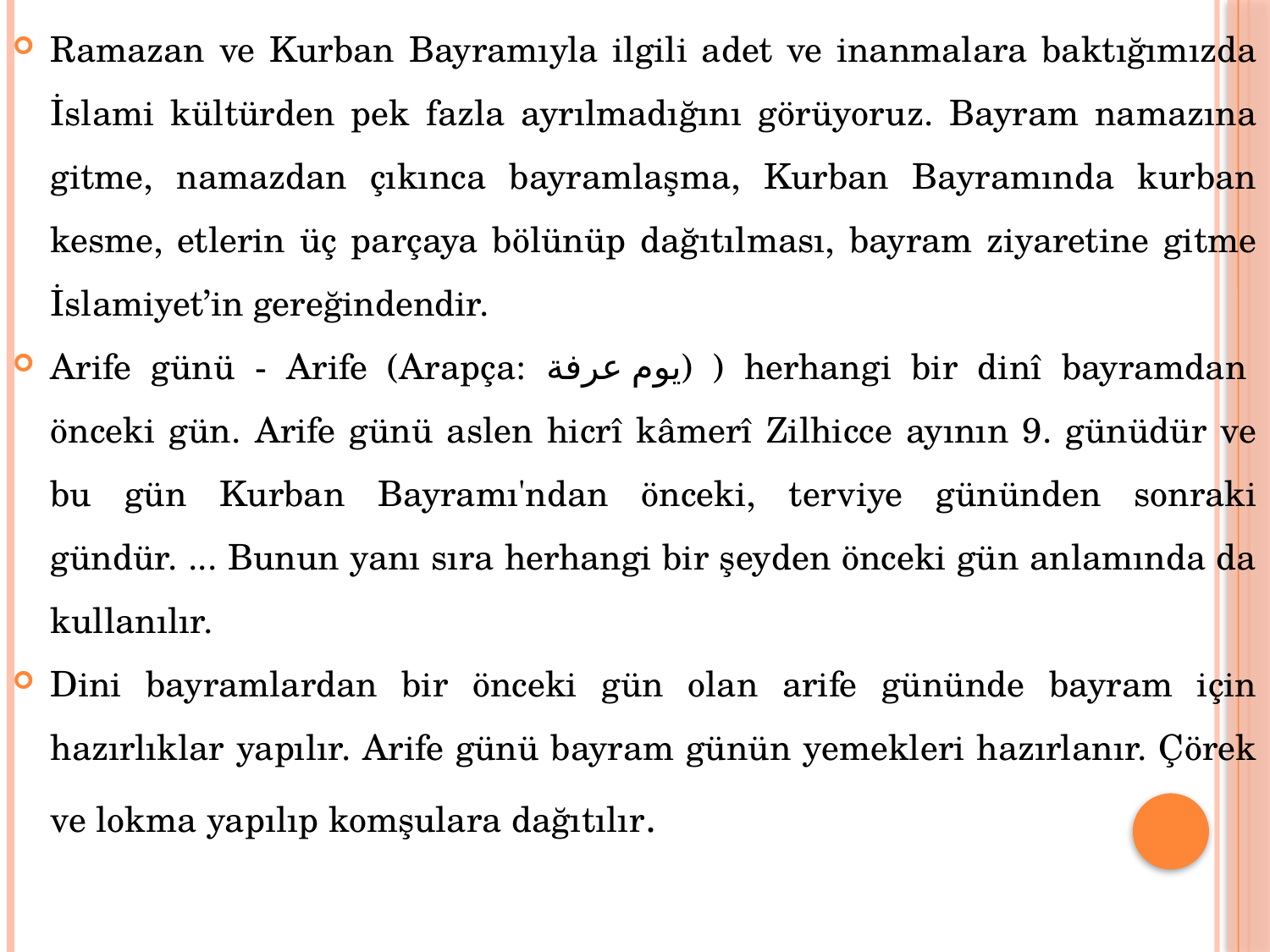

Ramazan ve Kurban Bayramıyla ilgili adet ve inanmalara baktığımızda İslami kültürden pek fazla ayrılmadığını görüyoruz. Bayram namazına gitme, namazdan çıkınca bayramlaşma, Kurban Bayramında kurban kesme, etlerin üç parçaya bölünüp dağıtılması, bayram ziyaretine gitme İslamiyet’in gereğindendir.
Arife günü - Arife (Arapça: يوم عرفة) ) herhangi bir dinî bayramdan önceki gün. Arife günü aslen hicrî kâmerî Zilhicce ayının 9. günüdür ve bu gün Kurban Bayramı'ndan önceki, terviye gününden sonraki gündür. ... Bunun yanı sıra herhangi bir şeyden önceki gün anlamında da kullanılır.
Dini bayramlardan bir önceki gün olan arife gününde bayram için hazırlıklar yapılır. Arife günü bayram günün yemekleri hazırlanır. Çörek ve lokma yapılıp komşulara dağıtılır.